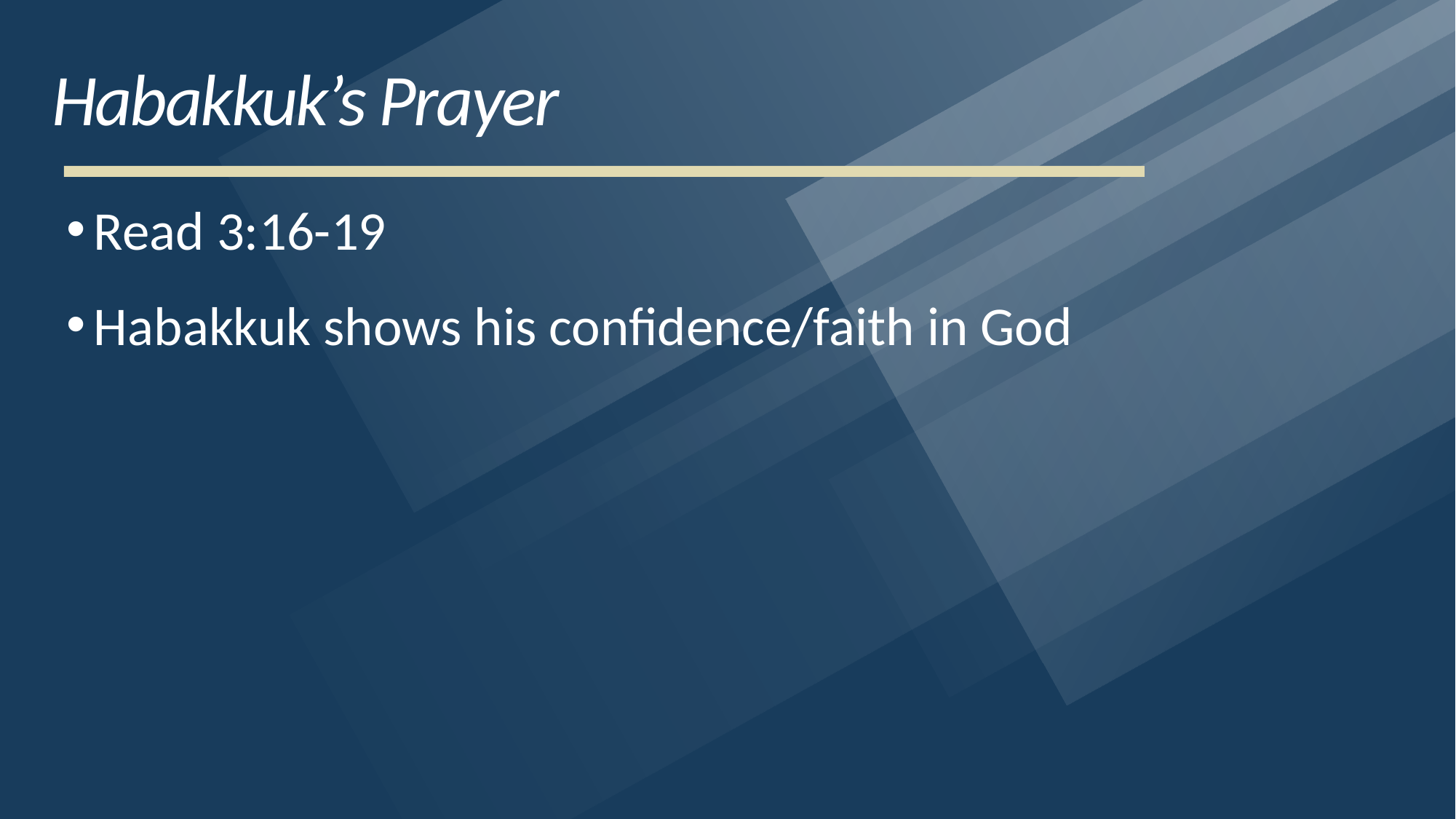

# Habakkuk’s Prayer

Read 3:16-19
Habakkuk shows his confidence/faith in God